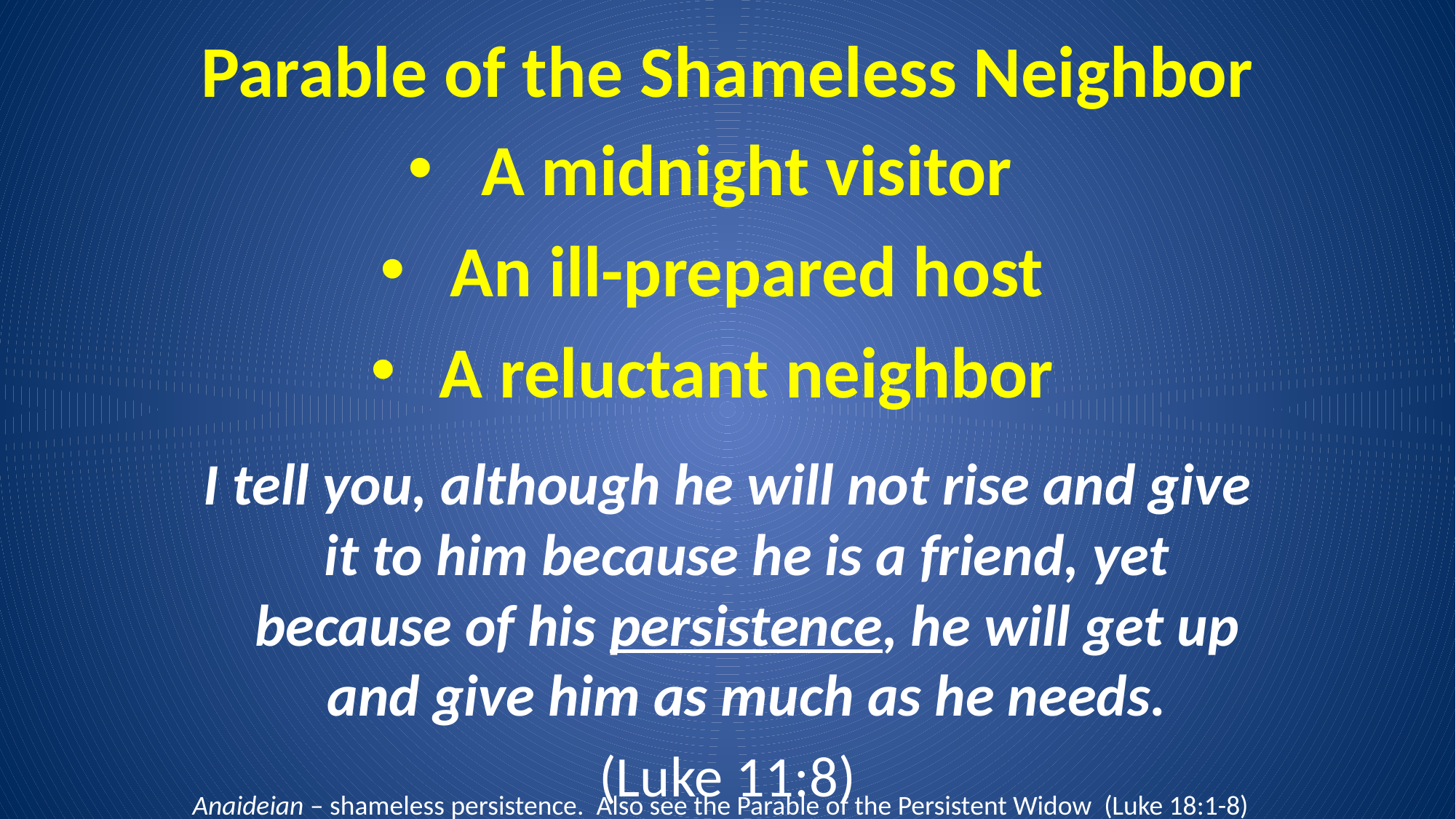

# Parable of the Shameless Neighbor
A midnight visitor
An ill-prepared host
A reluctant neighbor

I tell you, although he will not rise and give it to him because he is a friend, yet because of his persistence, he will get up and give him as much as he needs.
(Luke 11:8)

Anaideian – shameless persistence.  Also see the Parable of the Persistent Widow  (Luke 18:1-8)